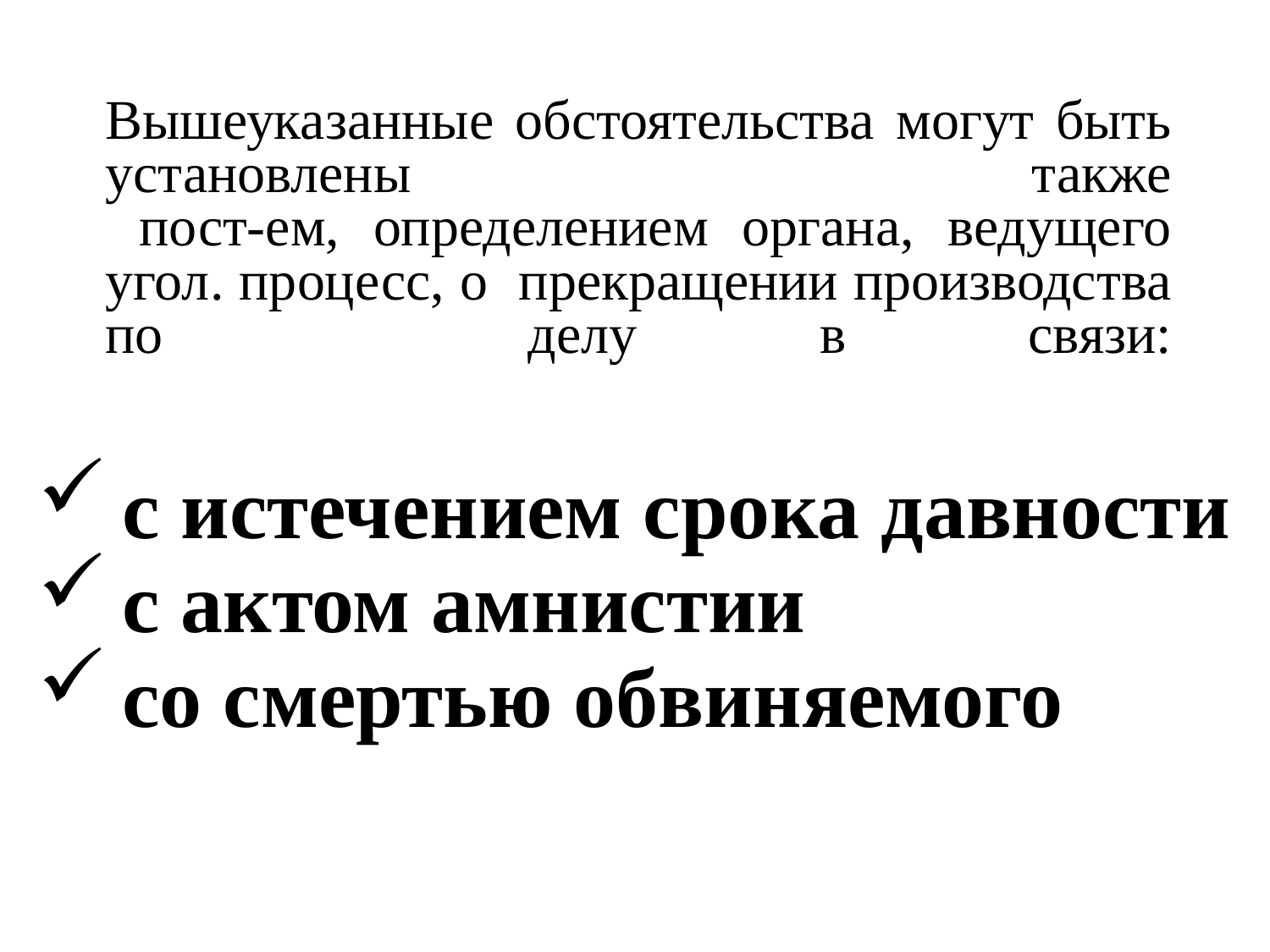

# Вышеуказанные обстоятельства могут быть установлены также пост-ем, определением органа, ведущего угол. процесс, о  прекращении производства по  делу в связи:

с истечением срока давности
с актом амнистии
со смертью обвиняемого